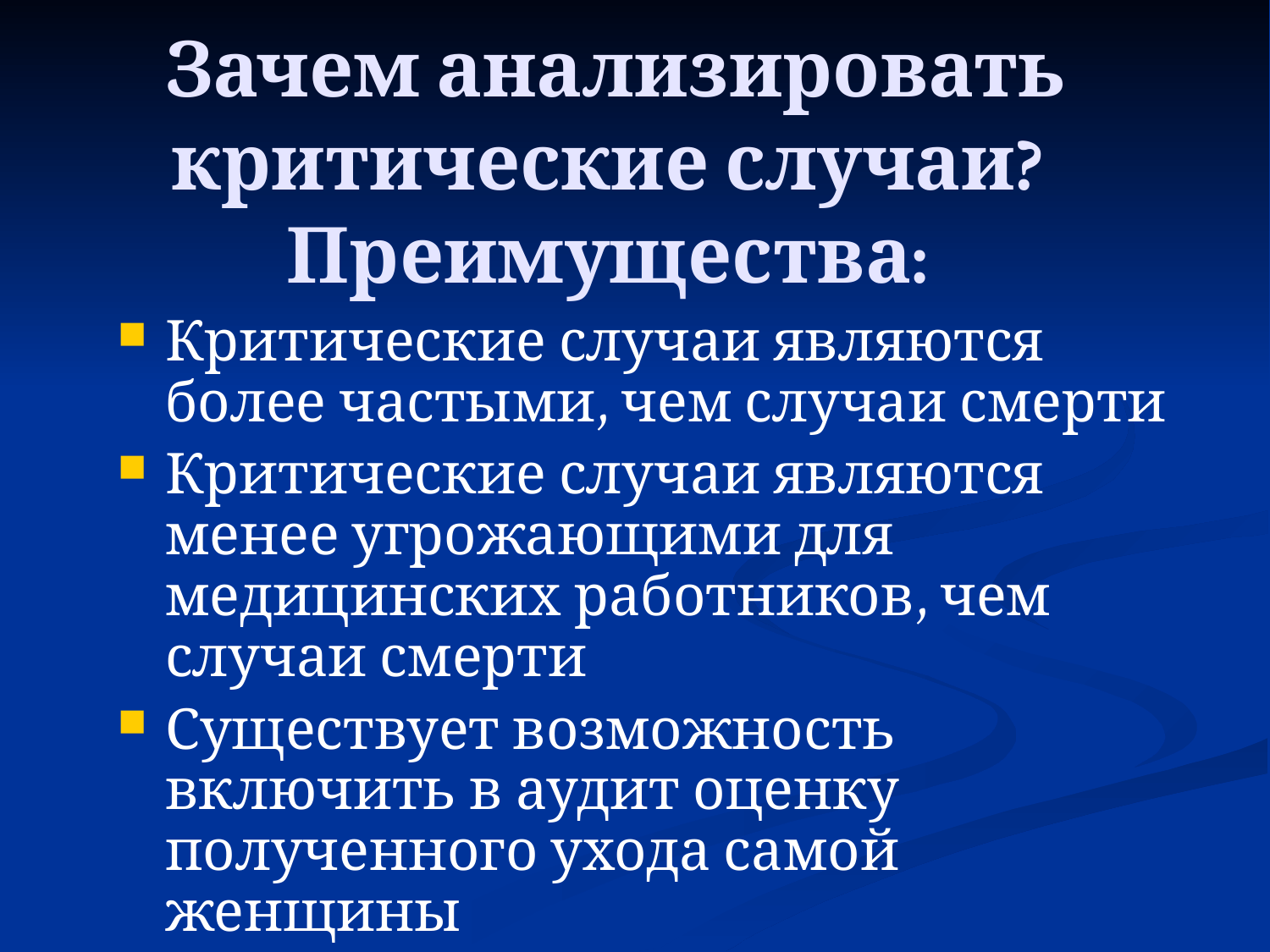

# Зачем анализировать критические случаи? Преимущества:

Критические случаи являются более частыми, чем случаи смерти
Критические случаи являются менее угрожающими для медицинских работников, чем случаи смерти
Существует возможность включить в аудит оценку полученного ухода самой женщины